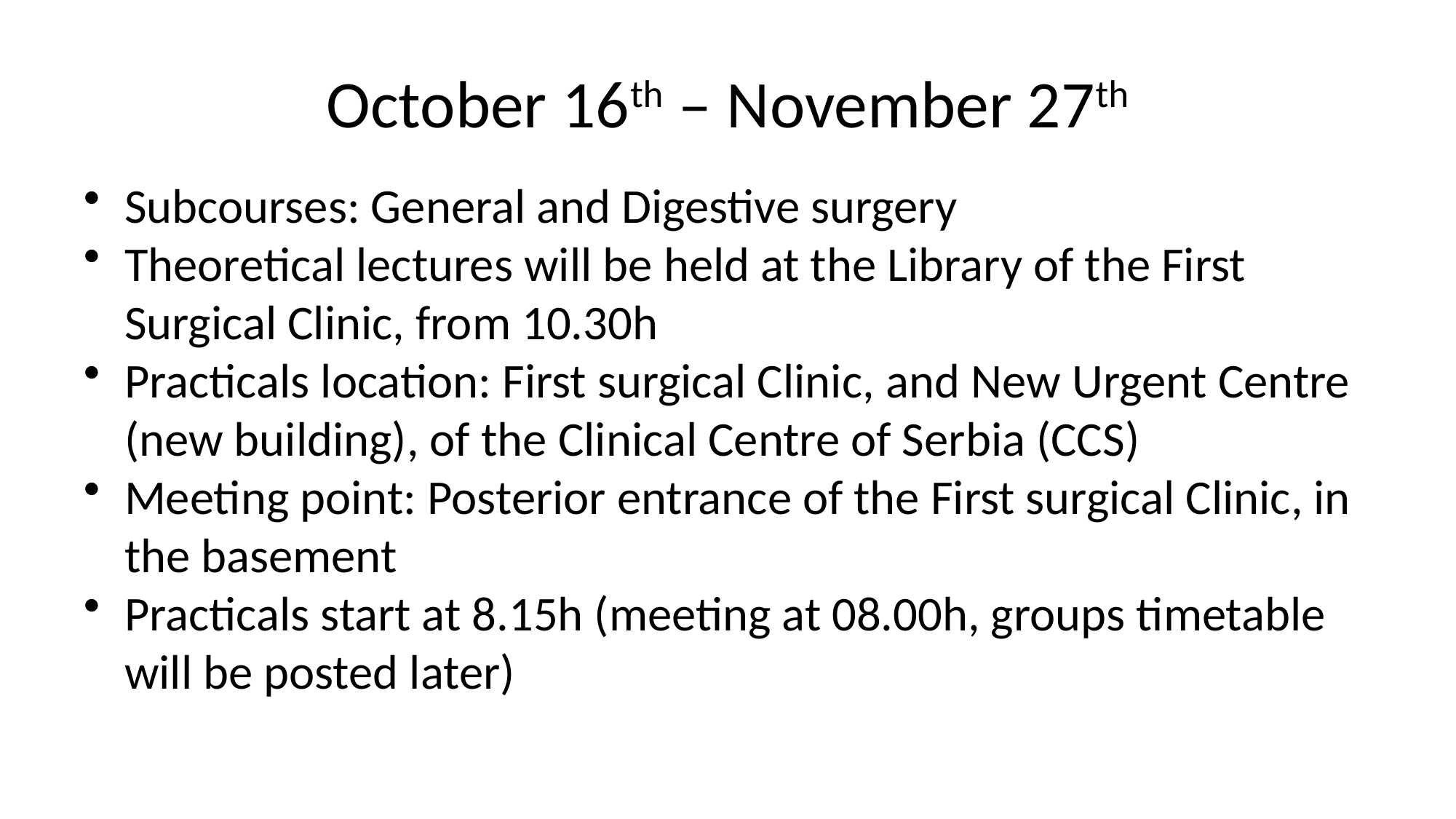

# October 16th – November 27th
Subcourses: General and Digestive surgery
Theoretical lectures will be held at the Library of the First Surgical Clinic, from 10.30h
Practicals location: First surgical Clinic, and New Urgent Centre (new building), of the Clinical Centre of Serbia (CCS)
Meeting point: Posterior entrance of the First surgical Clinic, in the basement
Practicals start at 8.15h (meeting at 08.00h, groups timetable will be posted later)